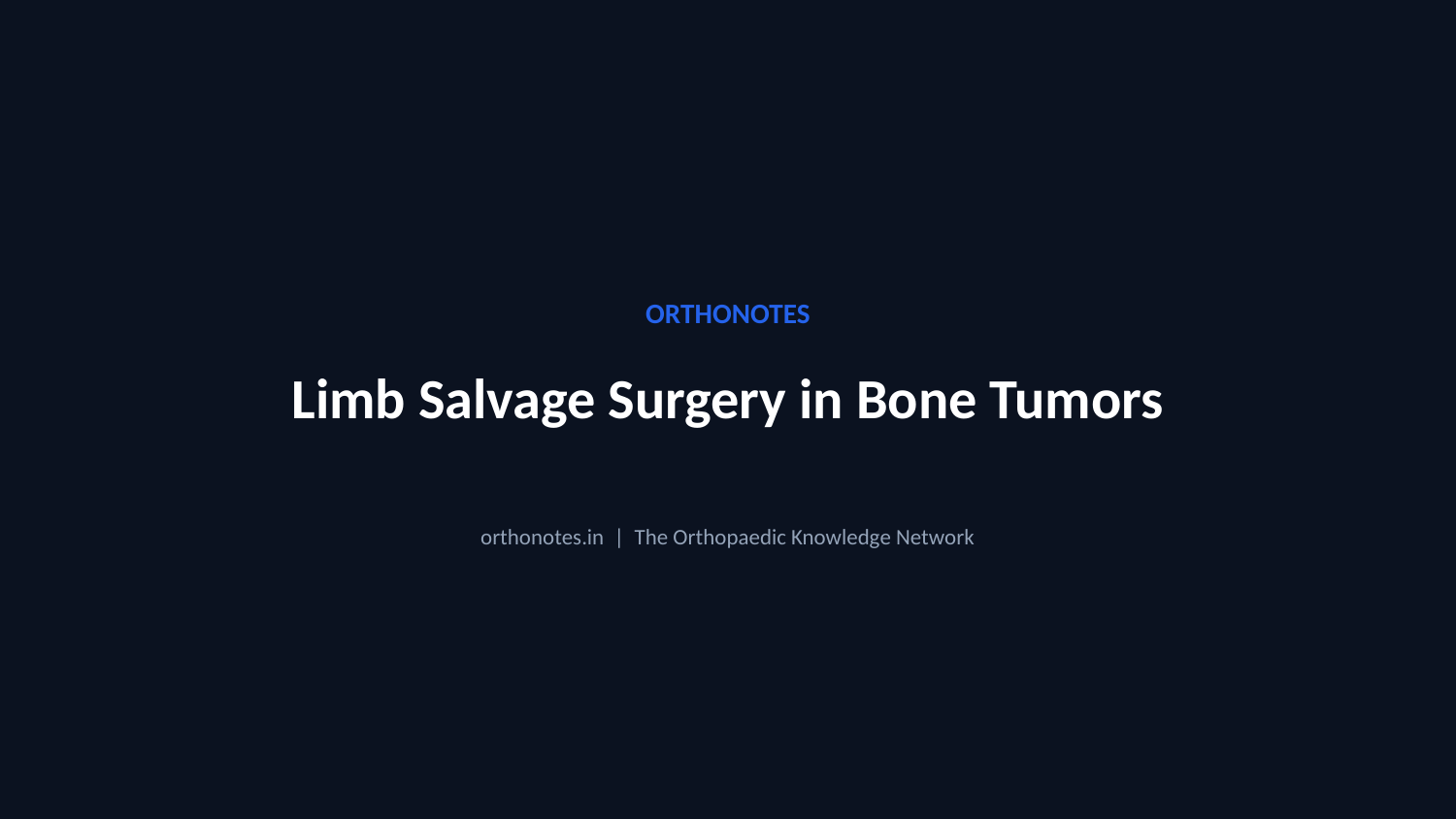

ORTHONOTES
Limb Salvage Surgery in Bone Tumors
orthonotes.in  |  The Orthopaedic Knowledge Network